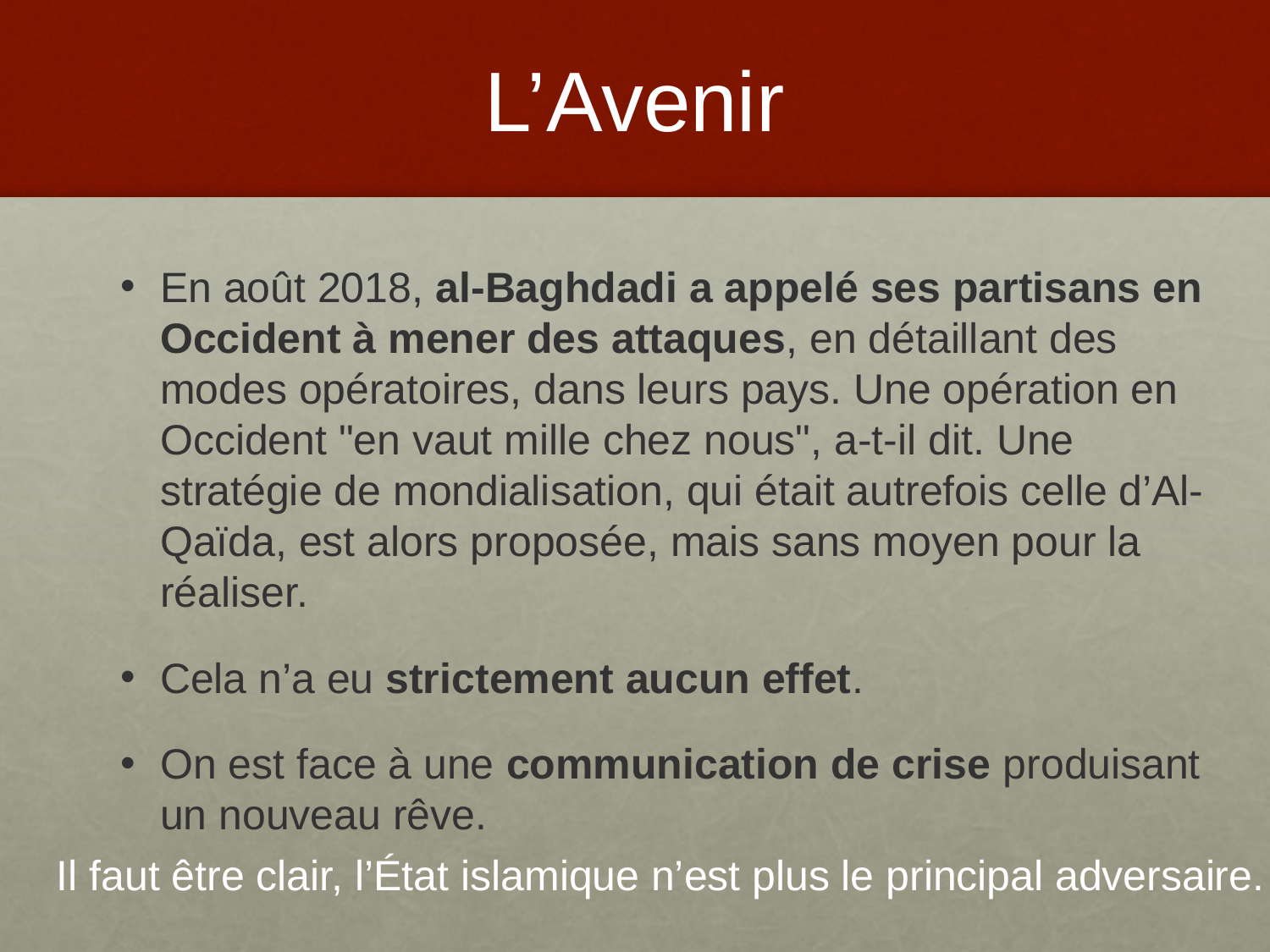

# L’Avenir
En août 2018, al-Baghdadi a appelé ses partisans en Occident à mener des attaques, en détaillant des modes opératoires, dans leurs pays. Une opération en Occident "en vaut mille chez nous", a-t-il dit. Une stratégie de mondialisation, qui était autrefois celle d’Al-Qaïda, est alors proposée, mais sans moyen pour la réaliser.
Cela n’a eu strictement aucun effet.
On est face à une communication de crise produisant un nouveau rêve.

Il faut être clair, l’État islamique n’est plus le principal adversaire.